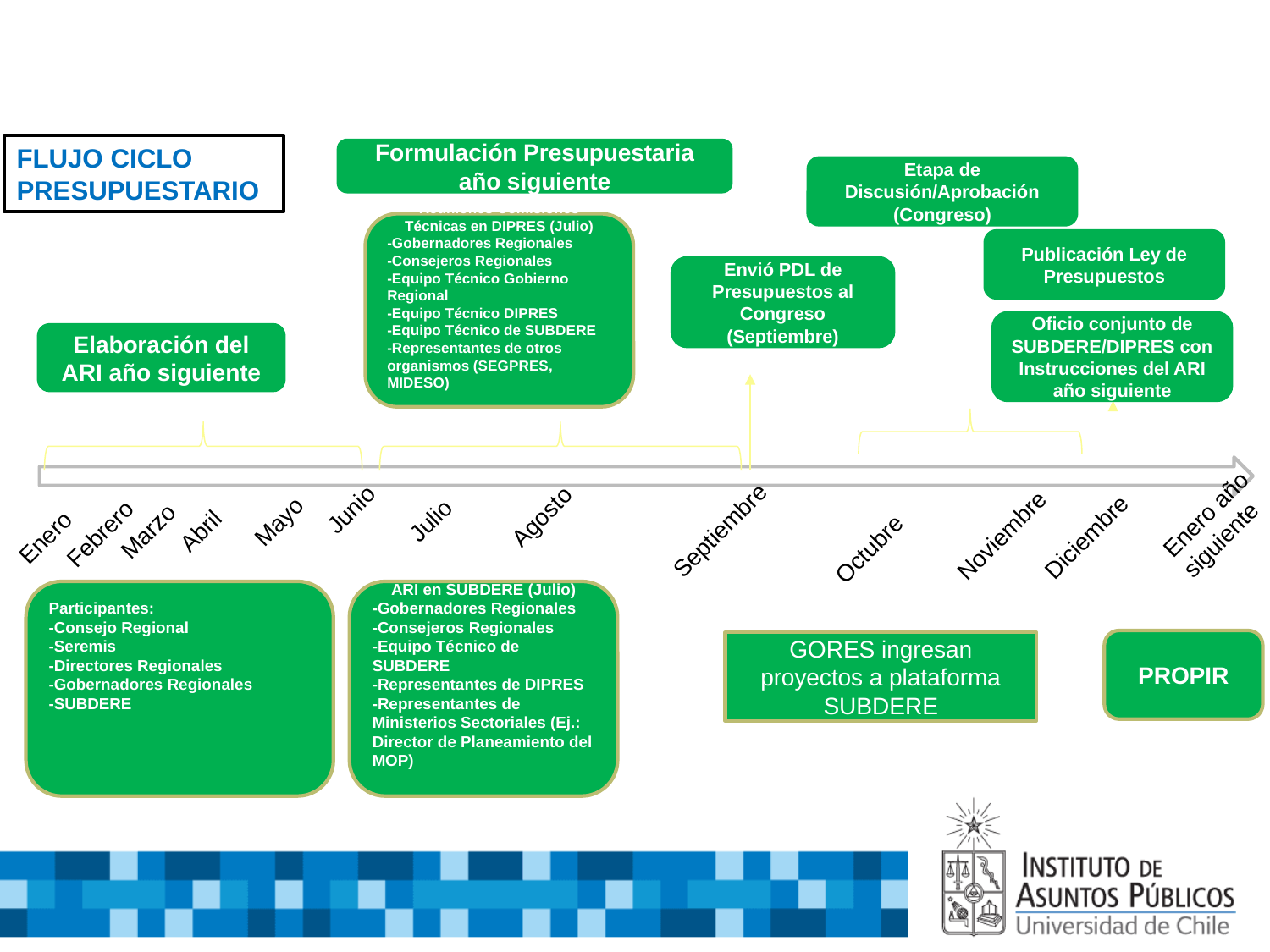

FLUJO CICLO PRESUPUESTARIO
Formulación Presupuestaria año siguiente
Etapa de Discusión/Aprobación (Congreso)

Reuniones Comisiones Técnicas en DIPRES (Julio)
-Gobernadores Regionales
-Consejeros Regionales
-Equipo Técnico Gobierno Regional
-Equipo Técnico DIPRES
-Equipo Técnico de SUBDERE
-Representantes de otros organismos (SEGPRES, MIDESO)

Publicación Ley de Presupuestos
Envió PDL de Presupuestos al Congreso (Septiembre)

Oficio conjunto de SUBDERE/DIPRES con Instrucciones del ARI año siguiente

Elaboración del ARI año siguiente

Junio
Julio
Mayo
Agosto
Abril
Enero año siguiente
Marzo
Enero
Febrero
Septiembre
Diciembre
Noviembre
Octubre
Participantes:
-Consejo Regional
-Seremis
-Directores Regionales
-Gobernadores Regionales
-SUBDERE

Reuniones Discrepancias del ARI en SUBDERE (Julio)
-Gobernadores Regionales
-Consejeros Regionales
-Equipo Técnico de SUBDERE
-Representantes de DIPRES
-Representantes de Ministerios Sectoriales (Ej.: Director de Planeamiento del MOP)

PROPIR
GORES ingresan proyectos a plataforma SUBDERE